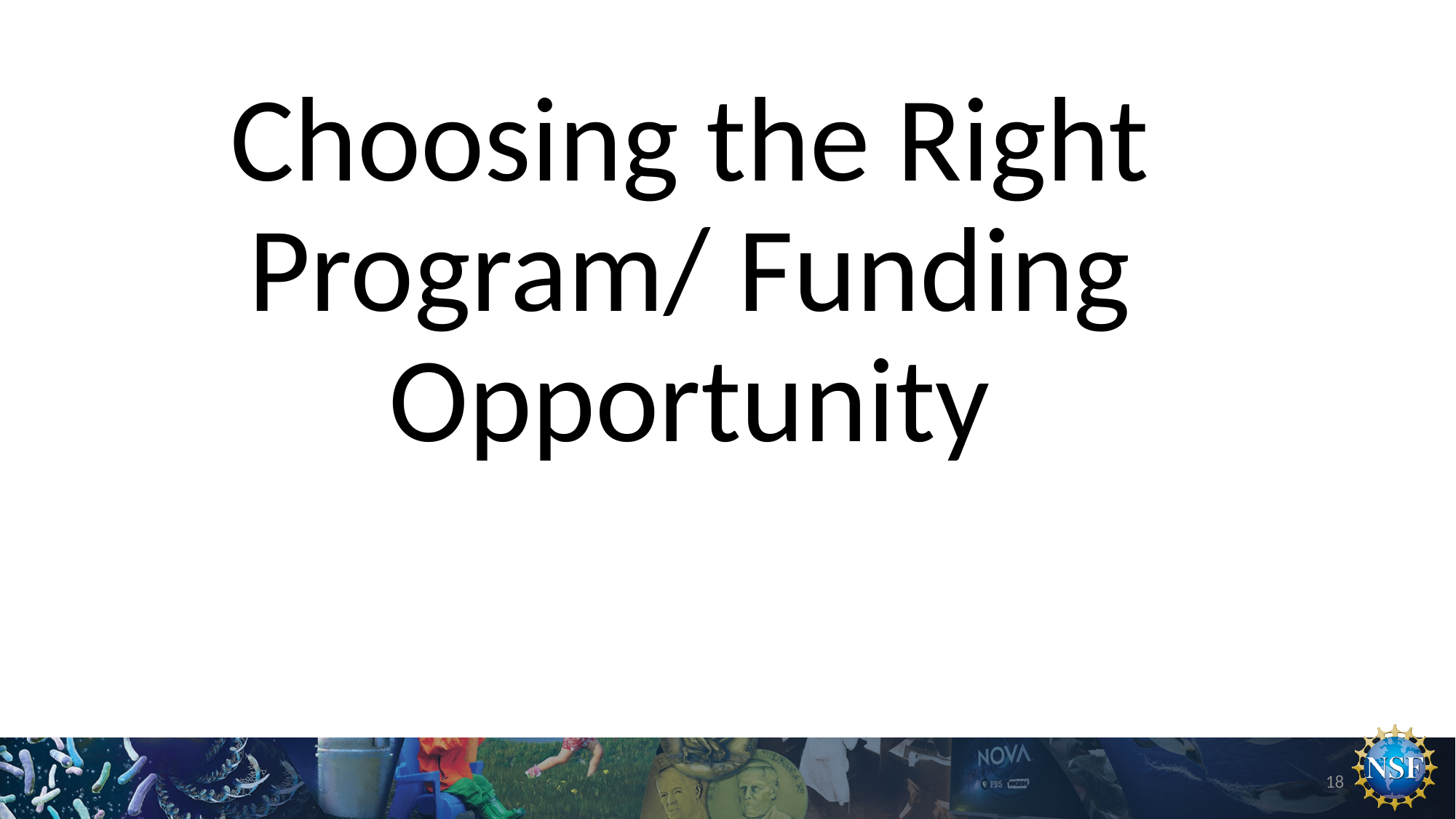

# Choosing the Right Program/ Funding Opportunity
18